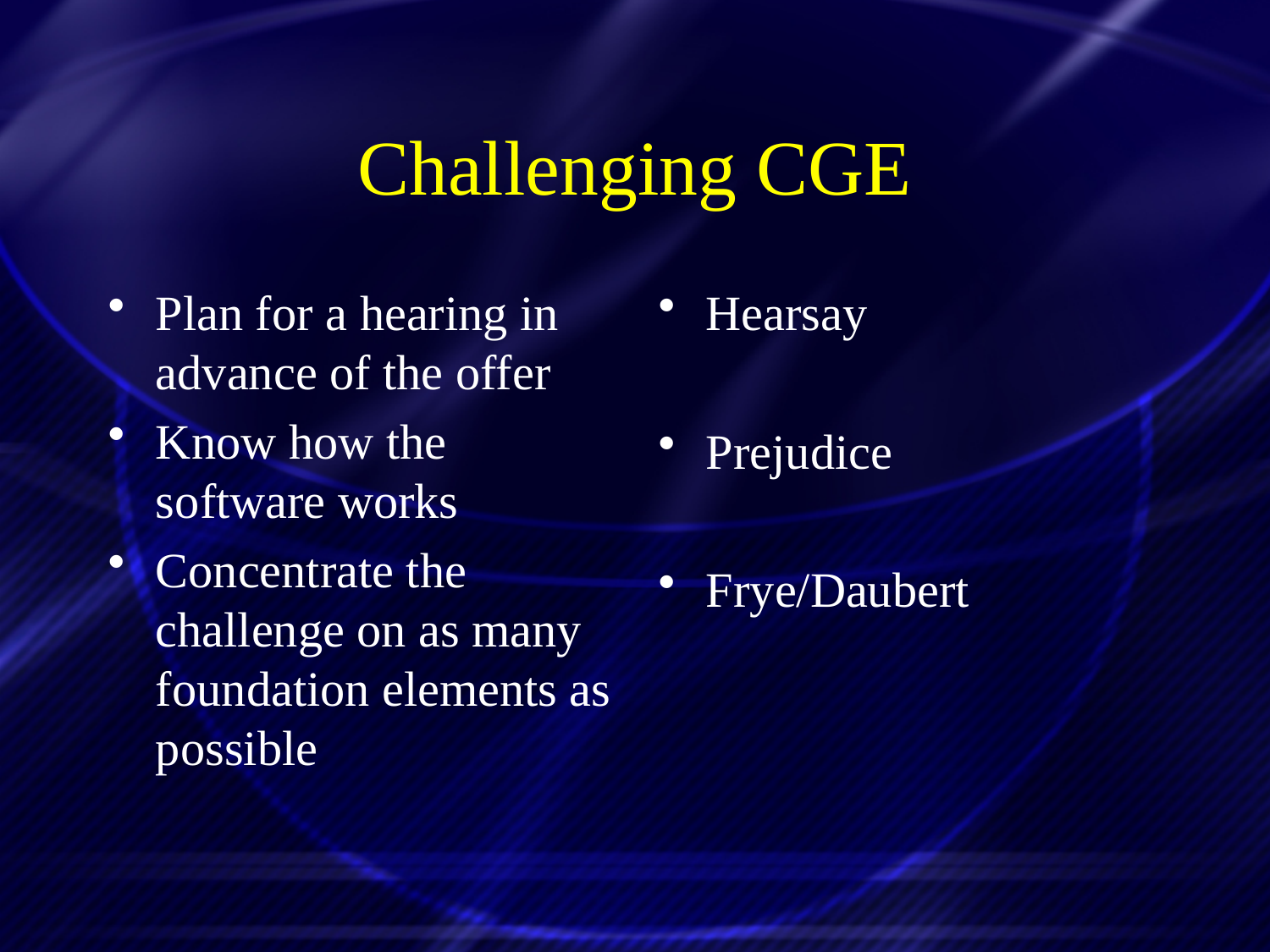

# Challenging CGE
Plan for a hearing in advance of the offer
Know how the software works
Concentrate the challenge on as many foundation elements as possible
Hearsay

Prejudice

Frye/Daubert